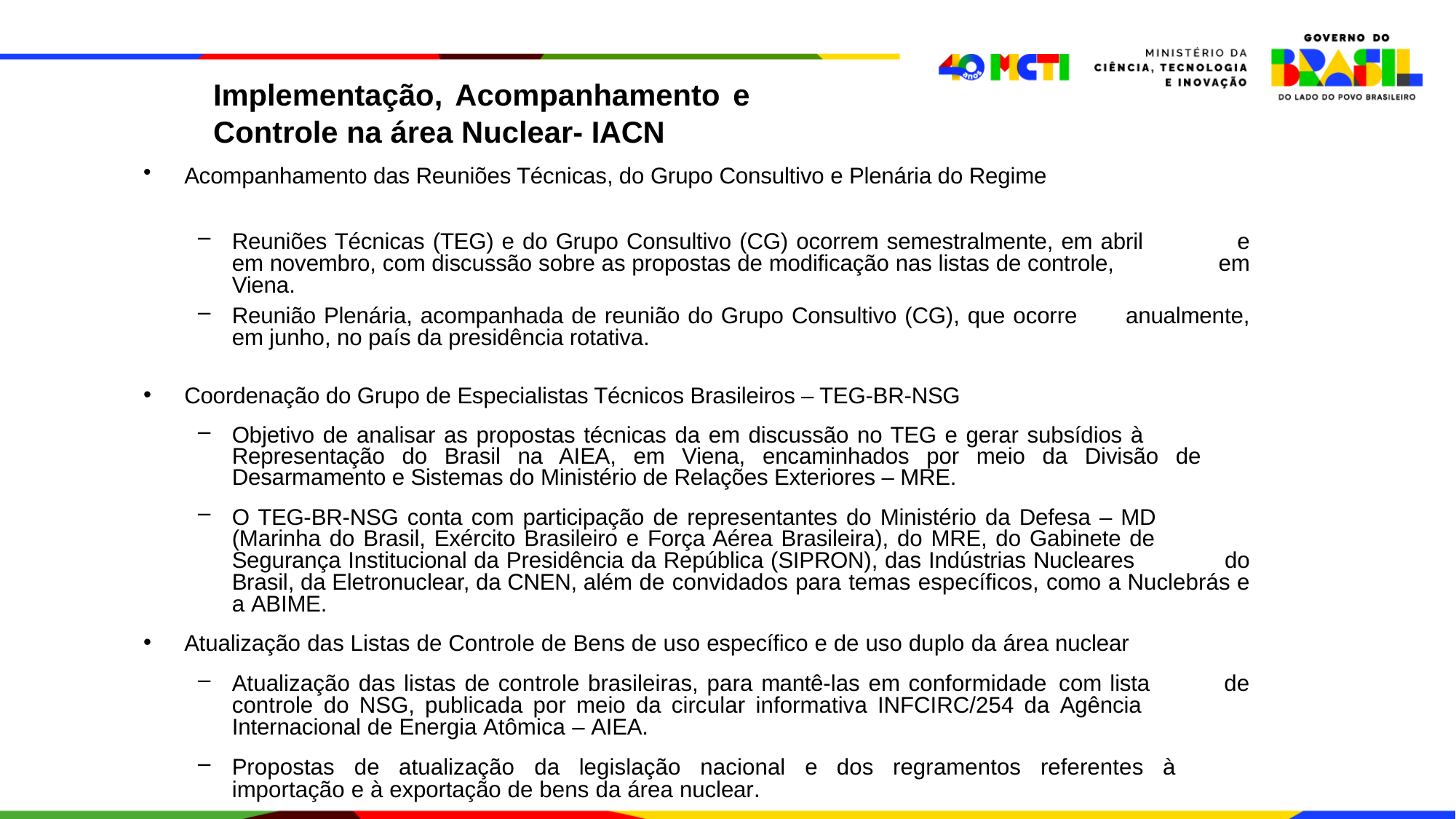

Implementação, Acompanhamento e Controle na área Nuclear- IACN
Acompanhamento das Reuniões Técnicas, do Grupo Consultivo e Plenária do Regime

Reuniões Técnicas (TEG) e do Grupo Consultivo (CG) ocorrem semestralmente, em abril 	e em novembro, com discussão sobre as propostas de modificação nas listas de controle, 	em Viena.
Reunião Plenária, acompanhada de reunião do Grupo Consultivo (CG), que ocorre 	anualmente, em junho, no país da presidência rotativa.

Coordenação do Grupo de Especialistas Técnicos Brasileiros – TEG-BR-NSG
Objetivo de analisar as propostas técnicas da em discussão no TEG e gerar subsídios à 	Representação do Brasil na AIEA, em Viena, encaminhados por meio da Divisão de 	Desarmamento e Sistemas do Ministério de Relações Exteriores – MRE.
O TEG-BR-NSG conta com participação de representantes do Ministério da Defesa – MD 	(Marinha do Brasil, Exército Brasileiro e Força Aérea Brasileira), do MRE, do Gabinete de 	Segurança Institucional da Presidência da República (SIPRON), das Indústrias Nucleares 	do Brasil, da Eletronuclear, da CNEN, além de convidados para temas específicos, como 	a Nuclebrás e a ABIME.
Atualização das Listas de Controle de Bens de uso específico e de uso duplo da área nuclear
Atualização das listas de controle brasileiras, para mantê-las em conformidade com lista 	de controle do NSG, publicada por meio da circular informativa INFCIRC/254 da Agência 	Internacional de Energia Atômica – AIEA.
Propostas  de  atualização  da  legislação  nacional  e  dos  regramentos  referentes  à 	importação e à exportação de bens da área nuclear.